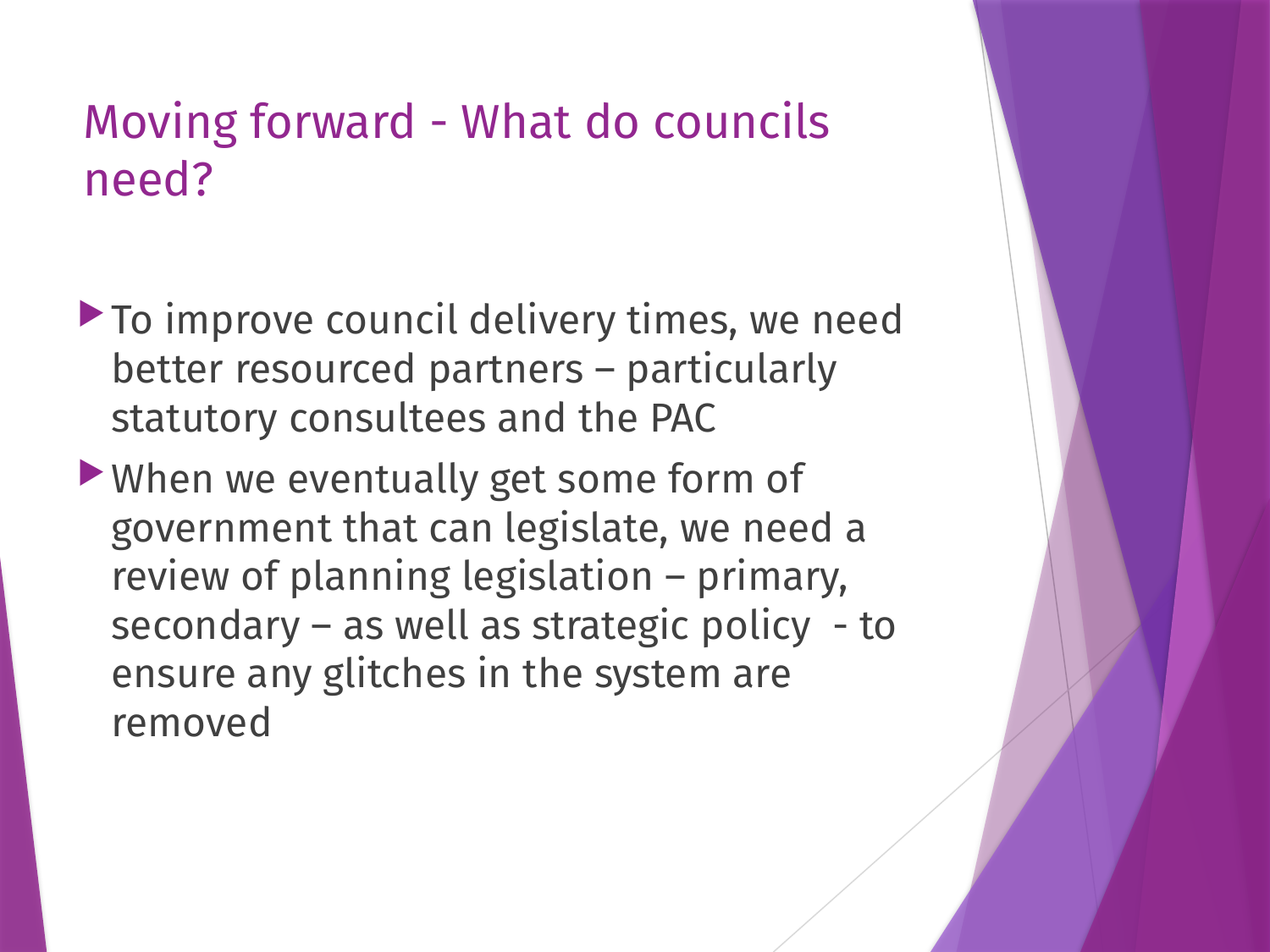

# Moving forward - What do councils need?
To improve council delivery times, we need better resourced partners – particularly statutory consultees and the PAC
When we eventually get some form of government that can legislate, we need a review of planning legislation – primary, secondary – as well as strategic policy  - to ensure any glitches in the system are removed